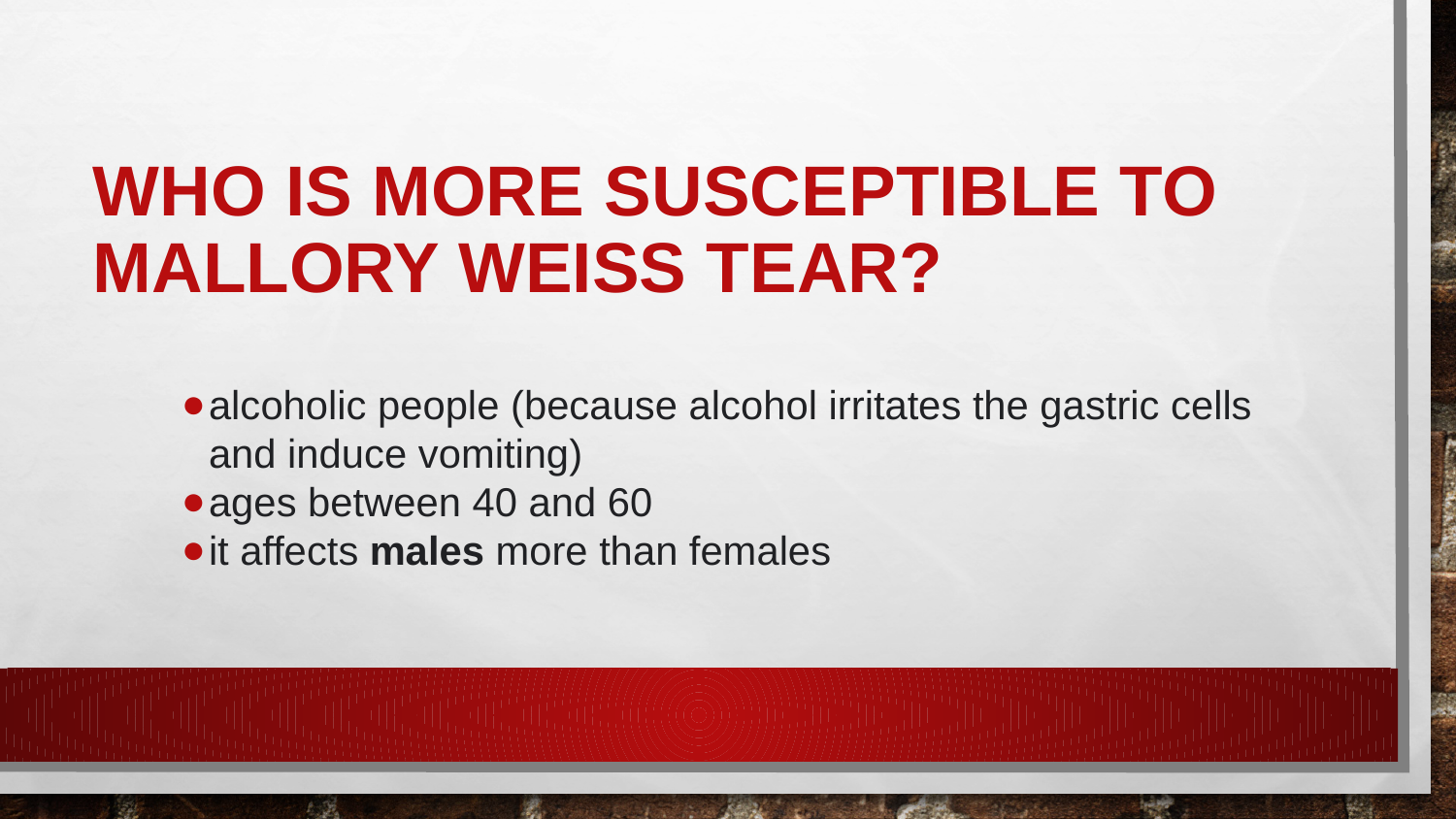

# Who is more susceptible to Mallory Weiss tear?
alcoholic people (because alcohol irritates the gastric cells and induce vomiting)
ages between 40 and 60
it affects males more than females